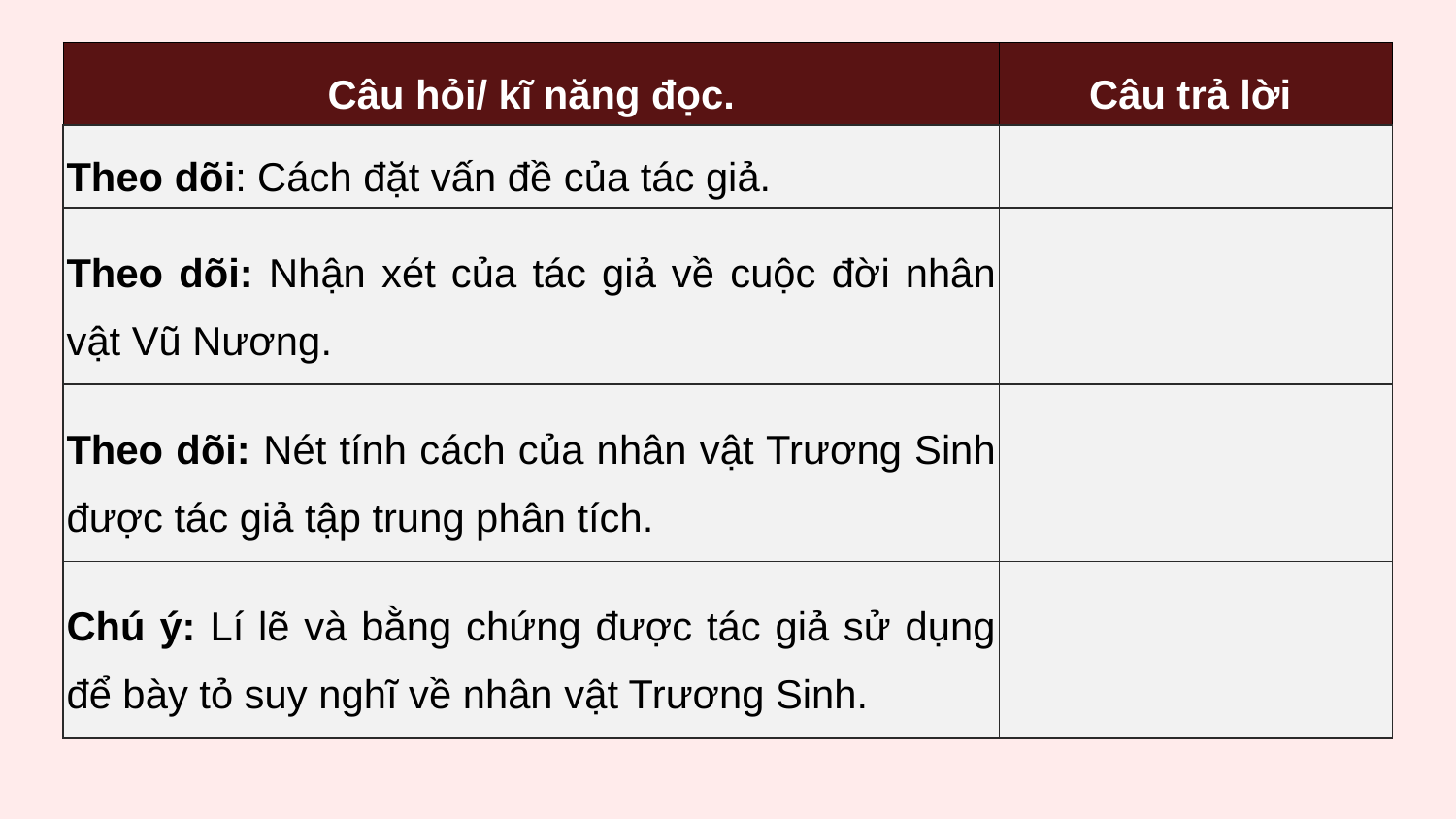

| Câu hỏi/ kĩ năng đọc. | Câu trả lời |
| --- | --- |
| Theo dõi: Cách đặt vấn đề của tác giả. |  |
| Theo dõi: Nhận xét của tác giả về cuộc đời nhân vật Vũ Nương. |  |
| Theo dõi: Nét tính cách của nhân vật Trương Sinh được tác giả tập trung phân tích. |  |
| Chú ý: Lí lẽ và bằng chứng được tác giả sử dụng để bày tỏ suy nghĩ về nhân vật Trương Sinh. |  |